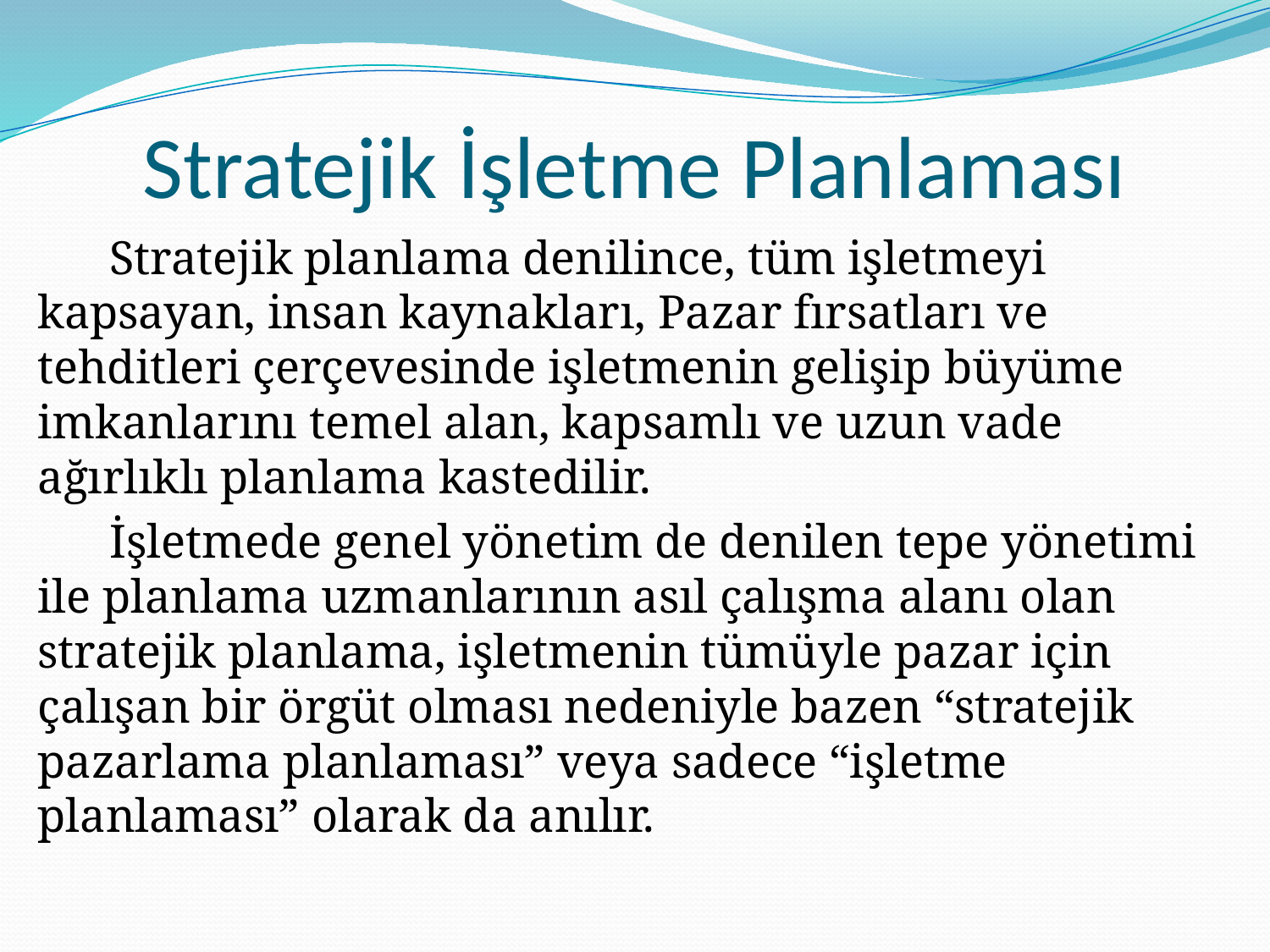

# Stratejik İşletme Planlaması
Stratejik planlama denilince, tüm işletmeyi kapsayan, insan kaynakları, Pazar fırsatları ve tehditleri çerçevesinde işletmenin gelişip büyüme imkanlarını temel alan, kapsamlı ve uzun vade ağırlıklı planlama kastedilir.
İşletmede genel yönetim de denilen tepe yönetimi ile planlama uzmanlarının asıl çalışma alanı olan stratejik planlama, işletmenin tümüyle pazar için çalışan bir örgüt olması nedeniyle bazen “stratejik pazarlama planlaması” veya sadece “işletme planlaması” olarak da anılır.